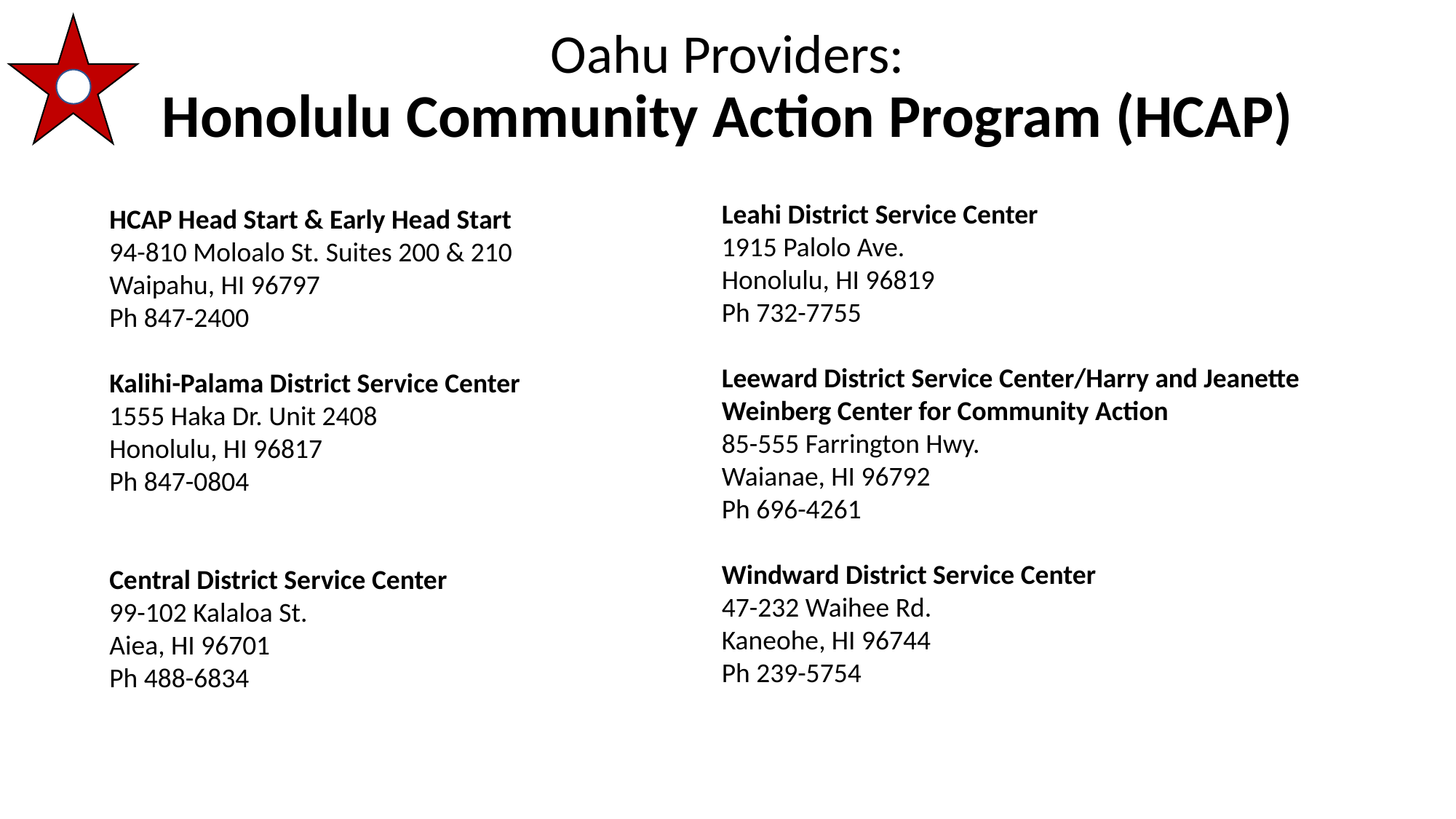

# Oahu Providers: Honolulu Community Action Program (HCAP)

Leahi District Service Center
1915 Palolo Ave.
Honolulu, HI 96819
Ph 732-7755

Leeward District Service Center/Harry and Jeanette Weinberg Center for Community Action
85-555 Farrington Hwy.
Waianae, HI 96792
Ph 696-4261

Windward District Service Center
47-232 Waihee Rd.
Kaneohe, HI 96744
Ph 239-5754

HCAP Head Start & Early Head Start
94-810 Moloalo St. Suites 200 & 210
Waipahu, HI 96797
Ph 847-2400

Kalihi-Palama District Service Center
1555 Haka Dr. Unit 2408
Honolulu, HI 96817
Ph 847-0804

Central District Service Center
99-102 Kalaloa St.
Aiea, HI 96701
Ph 488-6834